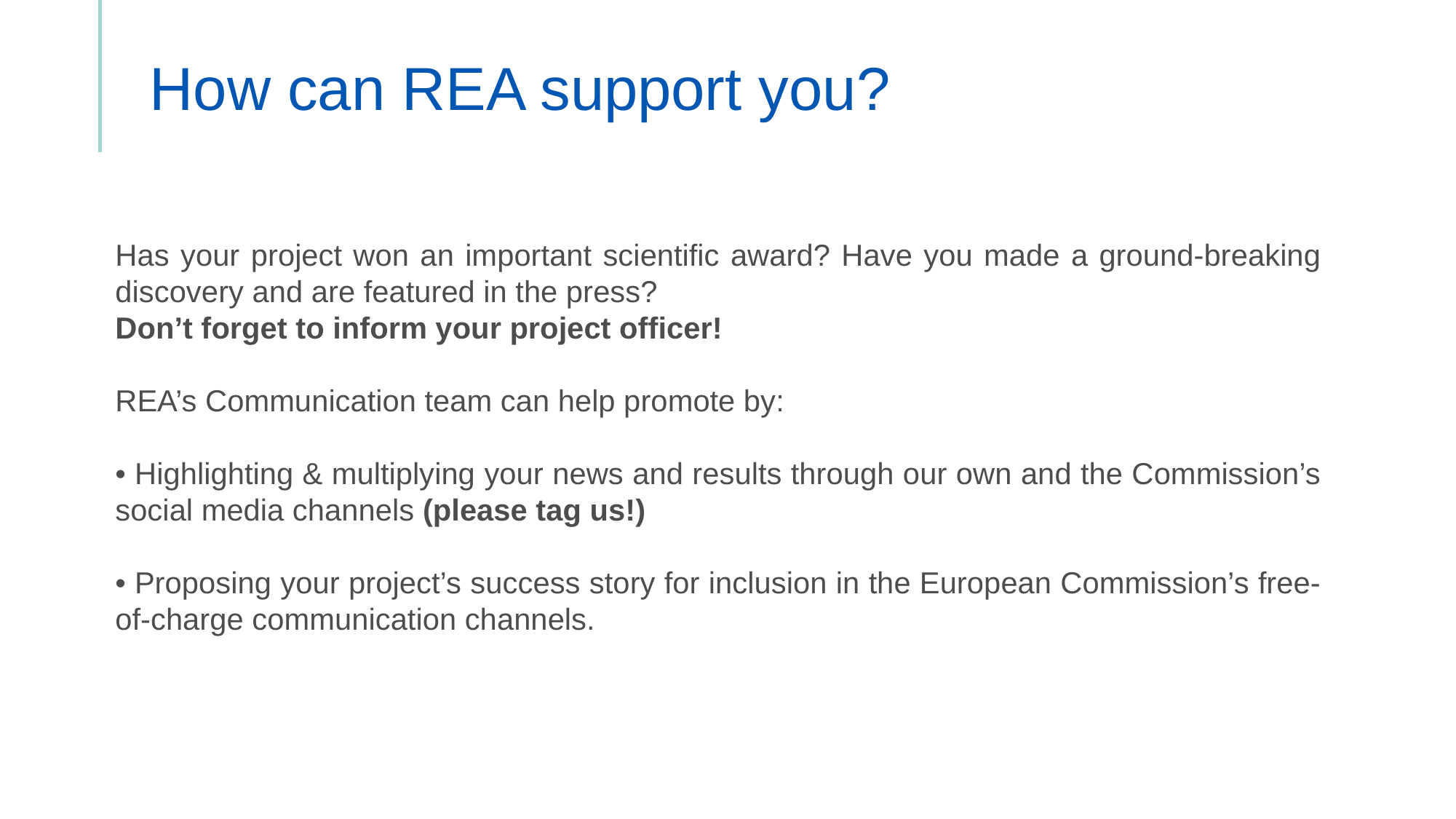

How can REA support you?

Has your project won an important scientific award? Have you made a ground-breaking discovery and are featured in the press?
Don’t forget to inform your project officer!

REA’s Communication team can help promote by:

• Highlighting & multiplying your news and results through our own and the Commission’s social media channels (please tag us!)

• Proposing your project’s success story for inclusion in the European Commission’s free-of-charge communication channels.